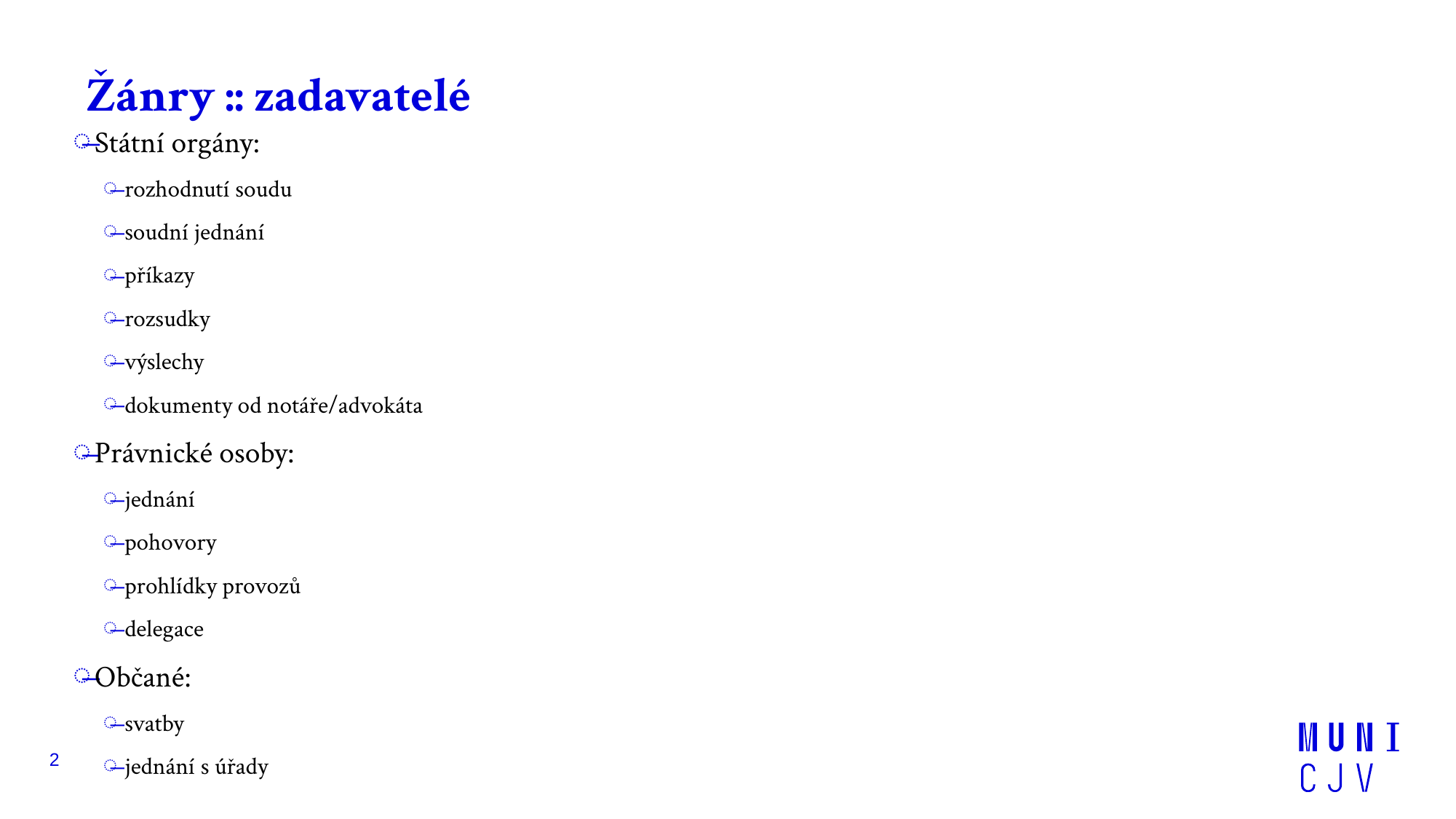

# Žánry :: zadavatelé
Státní orgány:
rozhodnutí soudu
soudní jednání
příkazy
rozsudky
výslechy
dokumenty od notáře/advokáta
Právnické osoby:
jednání
pohovory
prohlídky provozů
delegace
Občané:
svatby
jednání s úřady
2